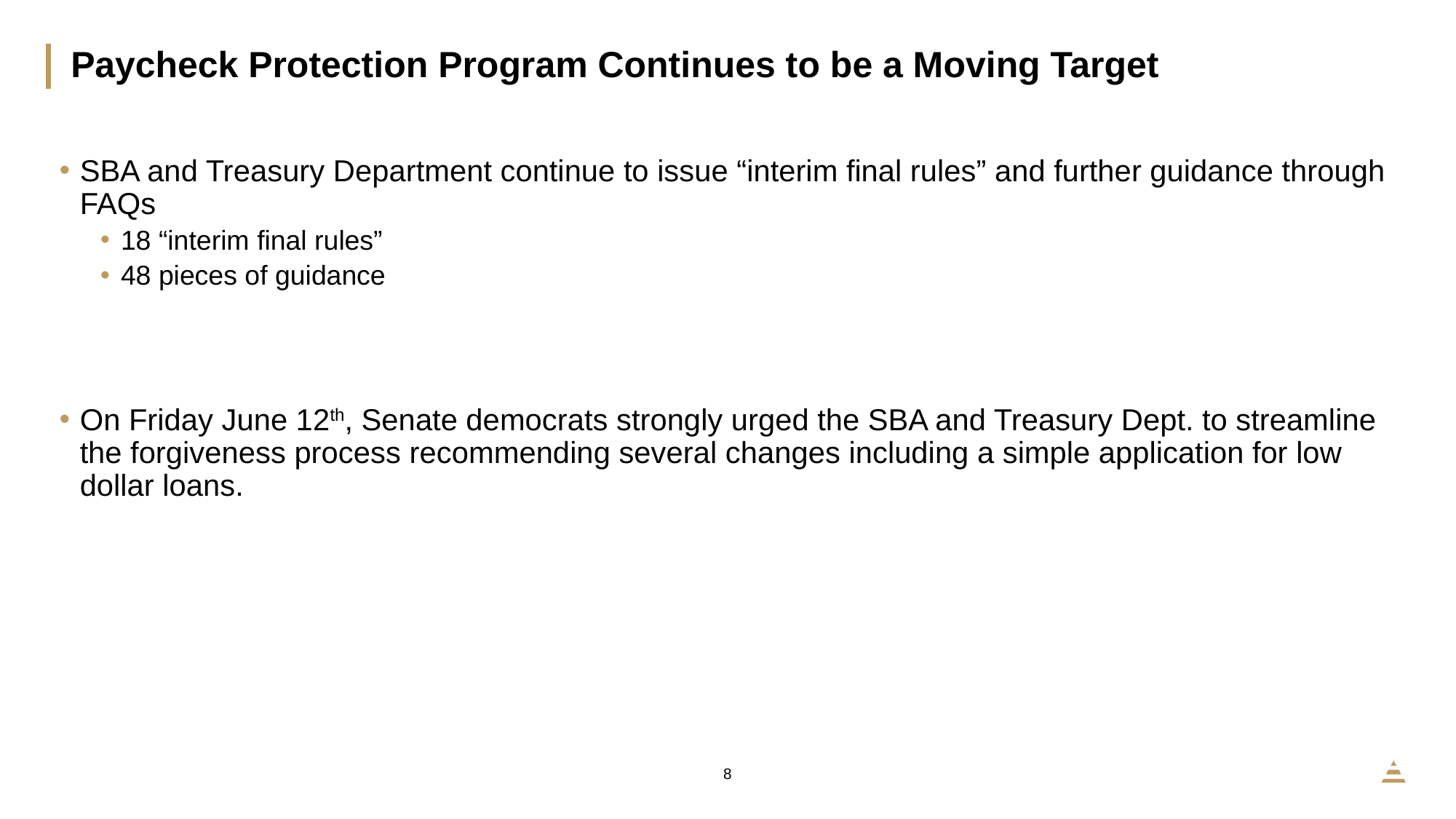

# Paycheck Protection Program Continues to be a Moving Target
SBA and Treasury Department continue to issue “interim final rules” and further guidance through FAQs
18 “interim final rules”
48 pieces of guidance

On Friday June 12th, Senate democrats strongly urged the SBA and Treasury Dept. to streamline the forgiveness process recommending several changes including a simple application for low dollar loans.